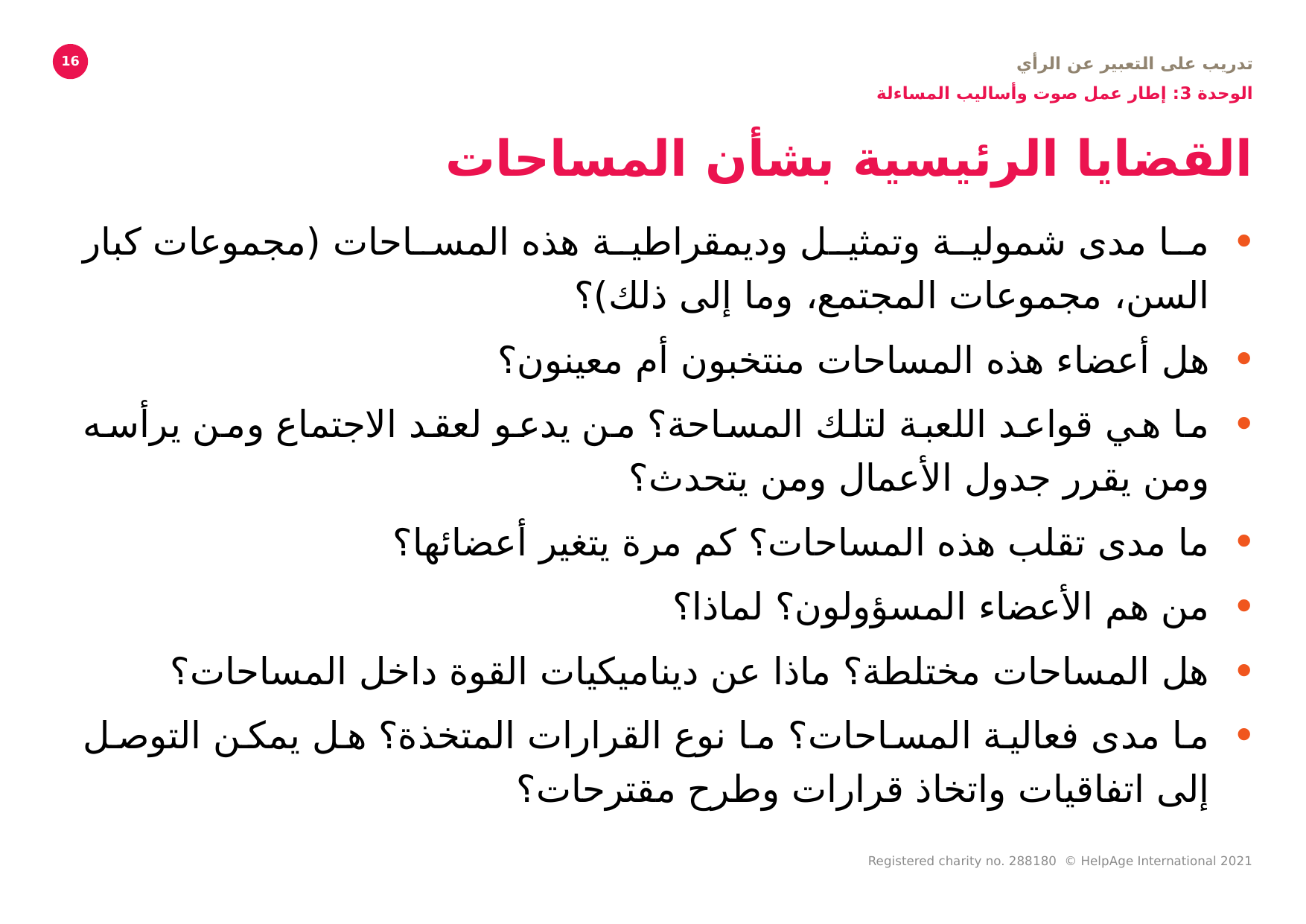

تدريب على التعبير عن الرأي
الوحدة 3: إطار عمل صوت وأساليب المساءلة

16
# القضايا الرئيسية بشأن المساحات
ما مدى شمولية وتمثيل وديمقراطية هذه المساحات (مجموعات كبار السن، مجموعات المجتمع، وما إلى ذلك)؟
هل أعضاء هذه المساحات منتخبون أم معينون؟
ما هي قواعد اللعبة لتلك المساحة؟ من يدعو لعقد الاجتماع ومن يرأسه ومن يقرر جدول الأعمال ومن يتحدث؟
ما مدى تقلب هذه المساحات؟ كم مرة يتغير أعضائها؟
من هم الأعضاء المسؤولون؟ لماذا؟
هل المساحات مختلطة؟ ماذا عن ديناميكيات القوة داخل المساحات؟
ما مدى فعالية المساحات؟ ما نوع القرارات المتخذة؟ هل يمكن التوصل إلى اتفاقيات واتخاذ قرارات وطرح مقترحات؟